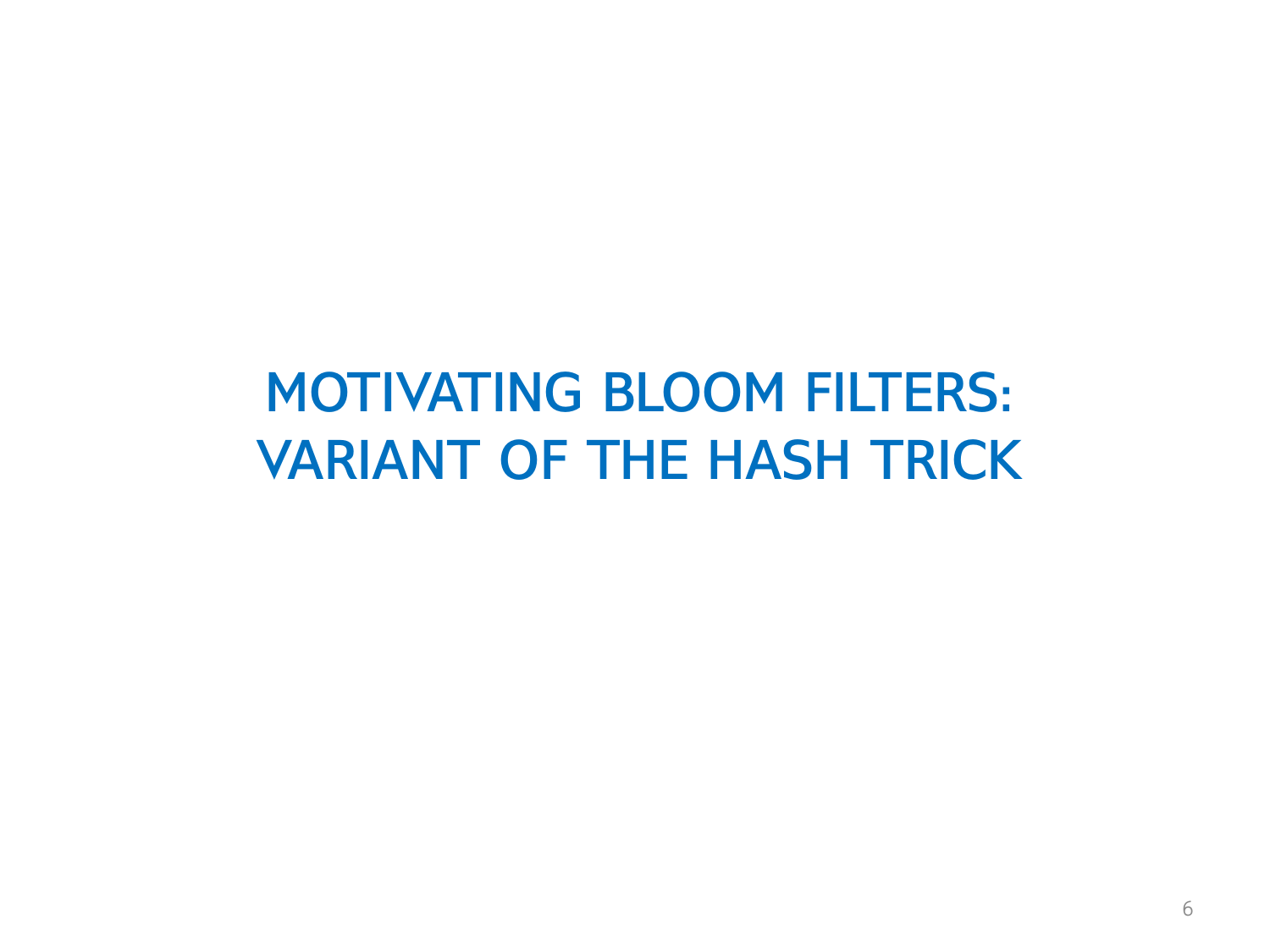

# Motivating Bloom Filters: Variant of the Hash Trick
6